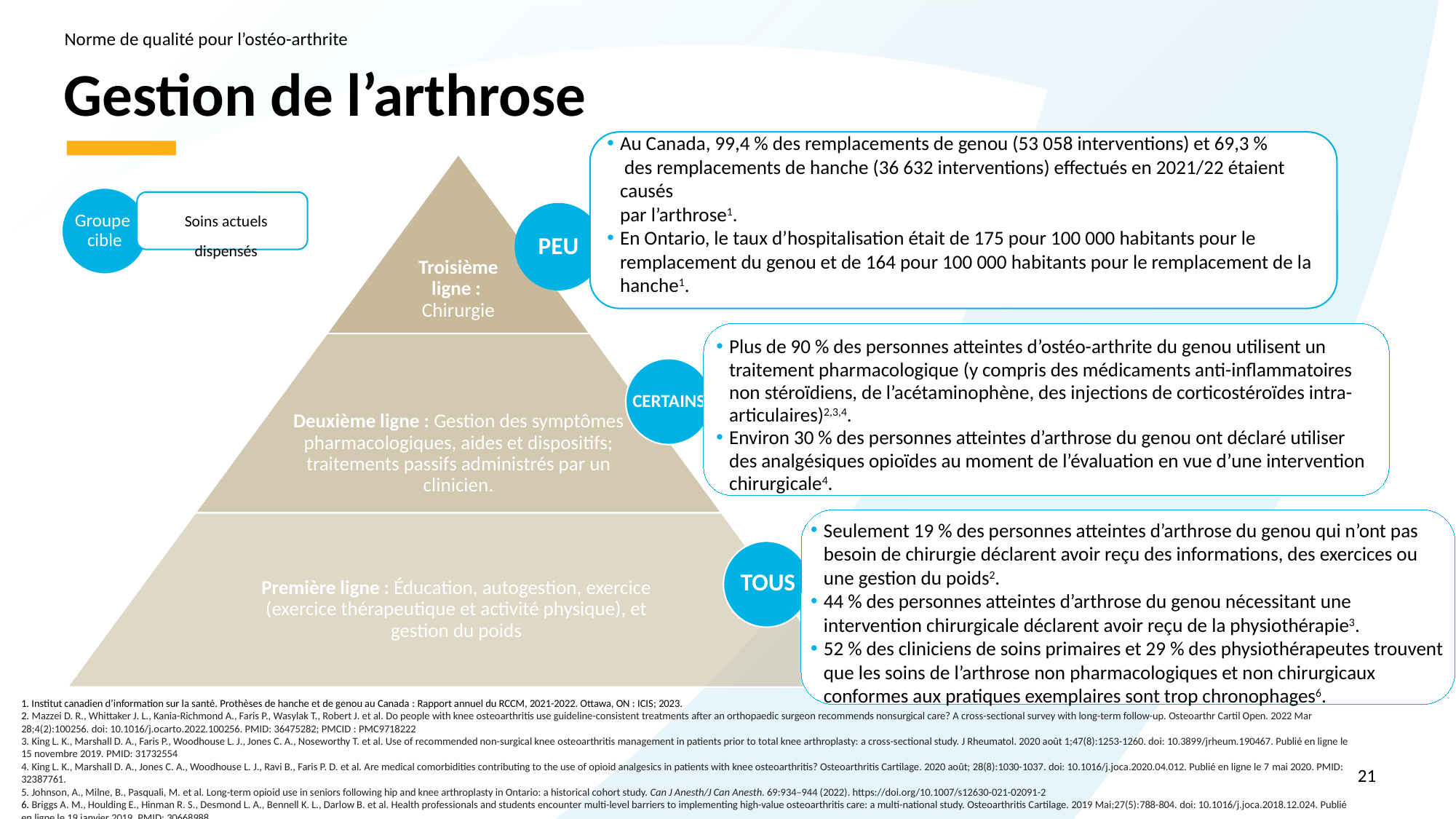

Norme de qualité pour l’ostéo-arthrite
# Gestion de l’arthrose
Au Canada, 99,4 % des remplacements de genou (53 058 interventions) et 69,3 %
 des remplacements de hanche (36 632 interventions) effectués en 2021/22 étaient causés
par l’arthrose1.
En Ontario, le taux d’hospitalisation était de 175 pour 100 000 habitants pour le remplacement du genou et de 164 pour 100 000 habitants pour le remplacement de la hanche1.

Troisième ligne :
Chirurgie

Deuxième ligne : Gestion des symptômes pharmacologiques, aides et dispositifs; traitements passifs administrés par un clinicien.
Première ligne : Éducation, autogestion, exercice
(exercice thérapeutique et activité physique), et
gestion du poids

Groupe
cible

Soins actuels dispensés

PEU

Plus de 90 % des personnes atteintes d’ostéo-arthrite du genou utilisent un traitement pharmacologique (y compris des médicaments anti-inflammatoires non stéroïdiens, de l’acétaminophène, des injections de corticostéroïdes intra-articulaires)2,3,4.
Environ 30 % des personnes atteintes d’arthrose du genou ont déclaré utiliser des analgésiques opioïdes au moment de l’évaluation en vue d’une intervention chirurgicale4.

CERTAINS

Seulement 19 % des personnes atteintes d’arthrose du genou qui n’ont pas besoin de chirurgie déclarent avoir reçu des informations, des exercices ou une gestion du poids2.
44 % des personnes atteintes d’arthrose du genou nécessitant une intervention chirurgicale déclarent avoir reçu de la physiothérapie3.
52 % des cliniciens de soins primaires et 29 % des physiothérapeutes trouvent que les soins de l’arthrose non pharmacologiques et non chirurgicaux conformes aux pratiques exemplaires sont trop chronophages6.

TOUS
1. Institut canadien d’information sur la santé. Prothèses de hanche et de genou au Canada : Rapport annuel du RCCM, 2021-2022. Ottawa, ON : ICIS; 2023.
2. Mazzei D. R., Whittaker J. L., Kania-Richmond A., Faris P., Wasylak T., Robert J. et al. Do people with knee osteoarthritis use guideline-consistent treatments after an orthopaedic surgeon recommends nonsurgical care? A cross-sectional survey with long-term follow-up. Osteoarthr Cartil Open. 2022 Mar 28;4(2):100256. doi: 10.1016/j.ocarto.2022.100256. PMID: 36475282; PMCID : PMC9718222
3. King L. K., Marshall D. A., Faris P., Woodhouse L. J., Jones C. A., Noseworthy T. et al. Use of recommended non-surgical knee osteoarthritis management in patients prior to total knee arthroplasty: a cross-sectional study. J Rheumatol. 2020 août 1;47(8):1253-1260. doi: 10.3899/jrheum.190467. Publié en ligne le 15 novembre 2019. PMID: 31732554
4. King L. K., Marshall D. A., Jones C. A., Woodhouse L. J., Ravi B., Faris P. D. et al. Are medical comorbidities contributing to the use of opioid analgesics in patients with knee osteoarthritis? Osteoarthritis Cartilage. 2020 août; 28(8):1030-1037. doi: 10.1016/j.joca.2020.04.012. Publié en ligne le 7 mai 2020. PMID: 32387761.
5. Johnson, A., Milne, B., Pasquali, M. et al. Long-term opioid use in seniors following hip and knee arthroplasty in Ontario: a historical cohort study. Can J Anesth/J Can Anesth. 69:934–944 (2022). https://doi.org/10.1007/s12630-021-02091-2
6. Briggs A. M., Houlding E., Hinman R. S., Desmond L. A., Bennell K. L., Darlow B. et al. Health professionals and students encounter multi-level barriers to implementing high-value osteoarthritis care: a multi-national study. Osteoarthritis Cartilage. 2019 Mai;27(5):788-804. doi: 10.1016/j.joca.2018.12.024. Publié en ligne le 19 janvier 2019. PMID: 30668988

21